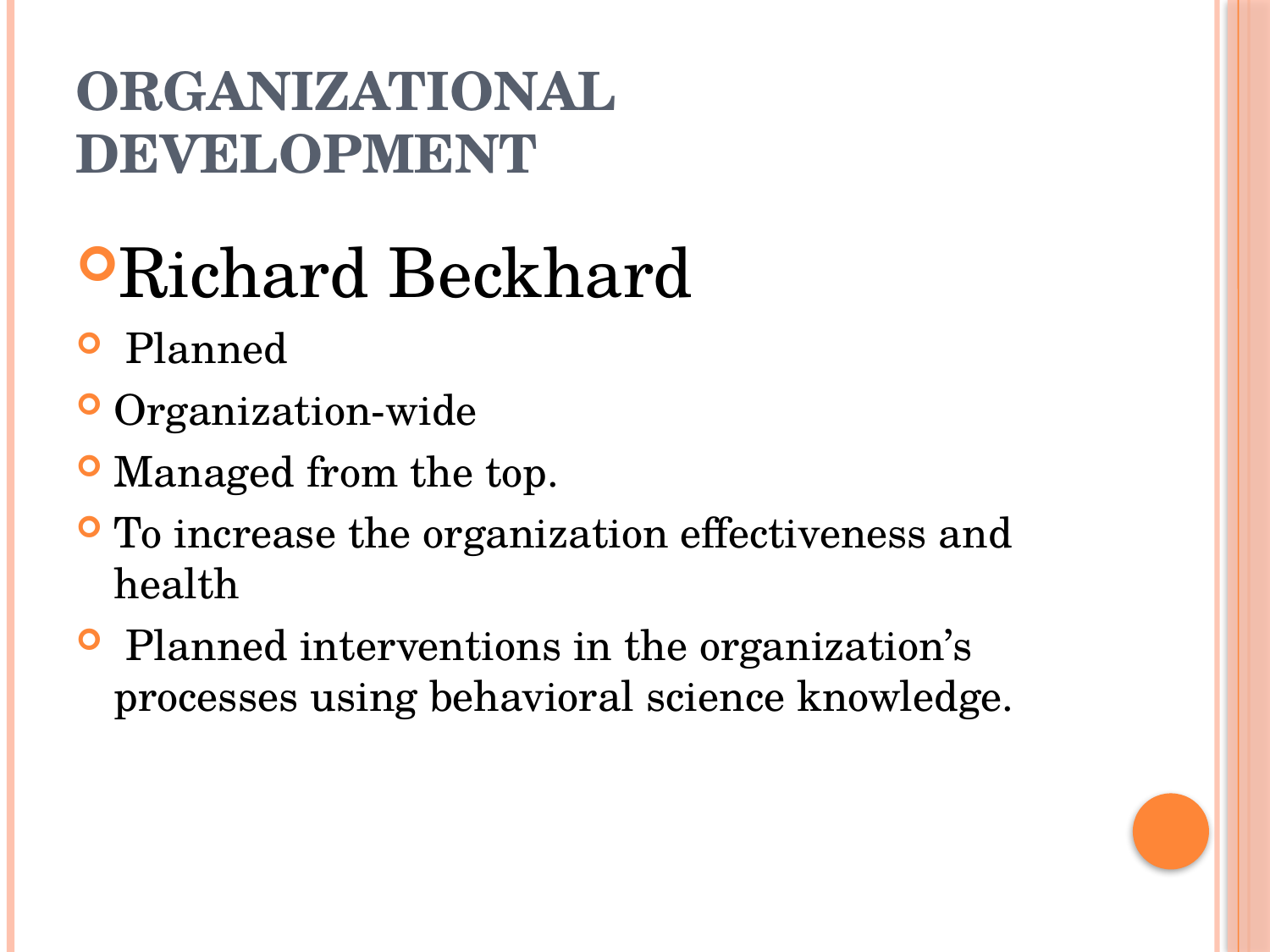

# Organizational Development
Richard Beckhard
 Planned
Organization-wide
Managed from the top.
To increase the organization effectiveness and health
 Planned interventions in the organization’s processes using behavioral science knowledge.